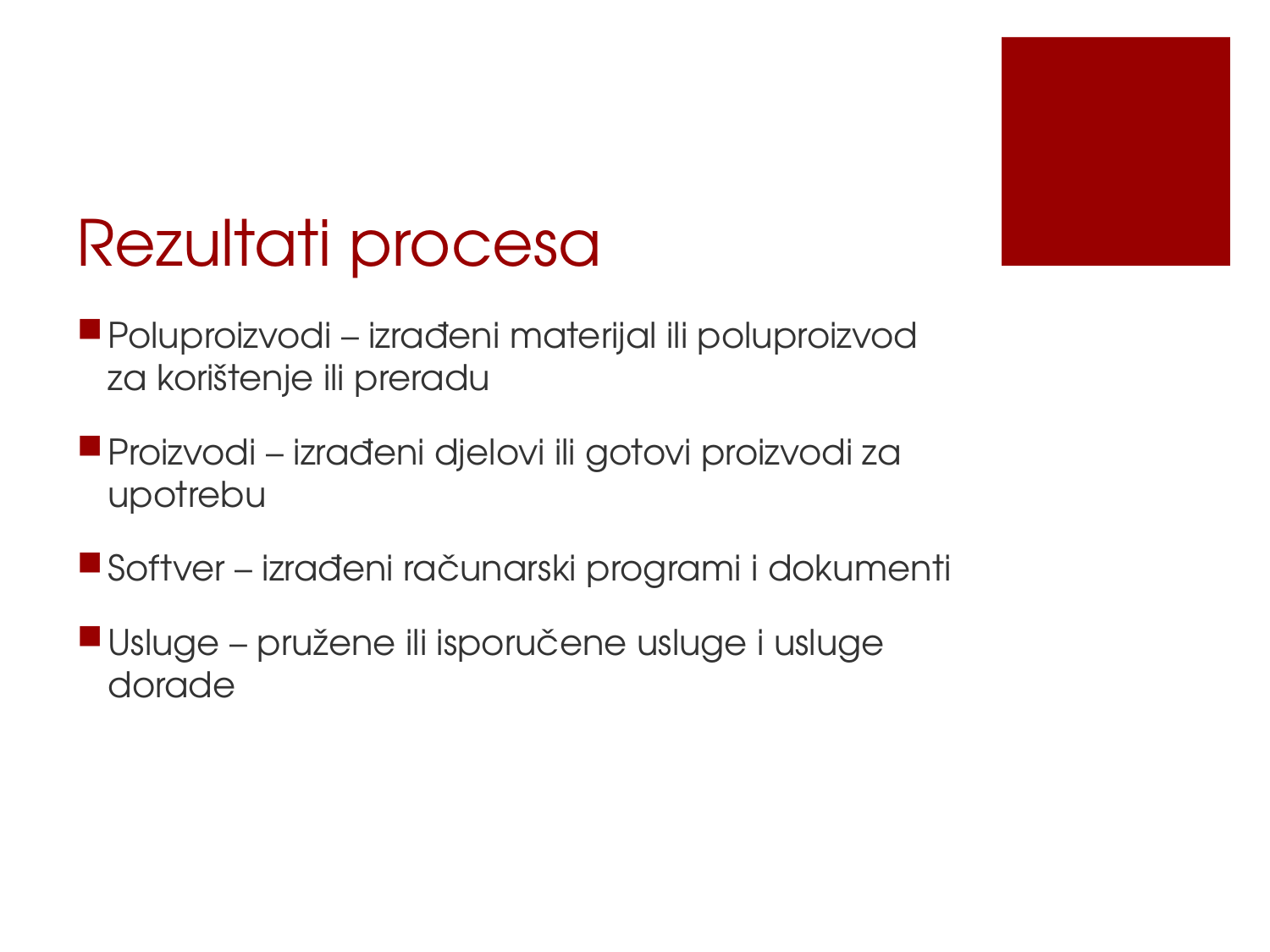

# Rezultati procesa
Poluproizvodi – izrađeni materijal ili poluproizvod za korištenje ili preradu
Proizvodi – izrađeni djelovi ili gotovi proizvodi za upotrebu
Softver – izrađeni računarski programi i dokumenti
Usluge – pružene ili isporučene usluge i usluge dorade